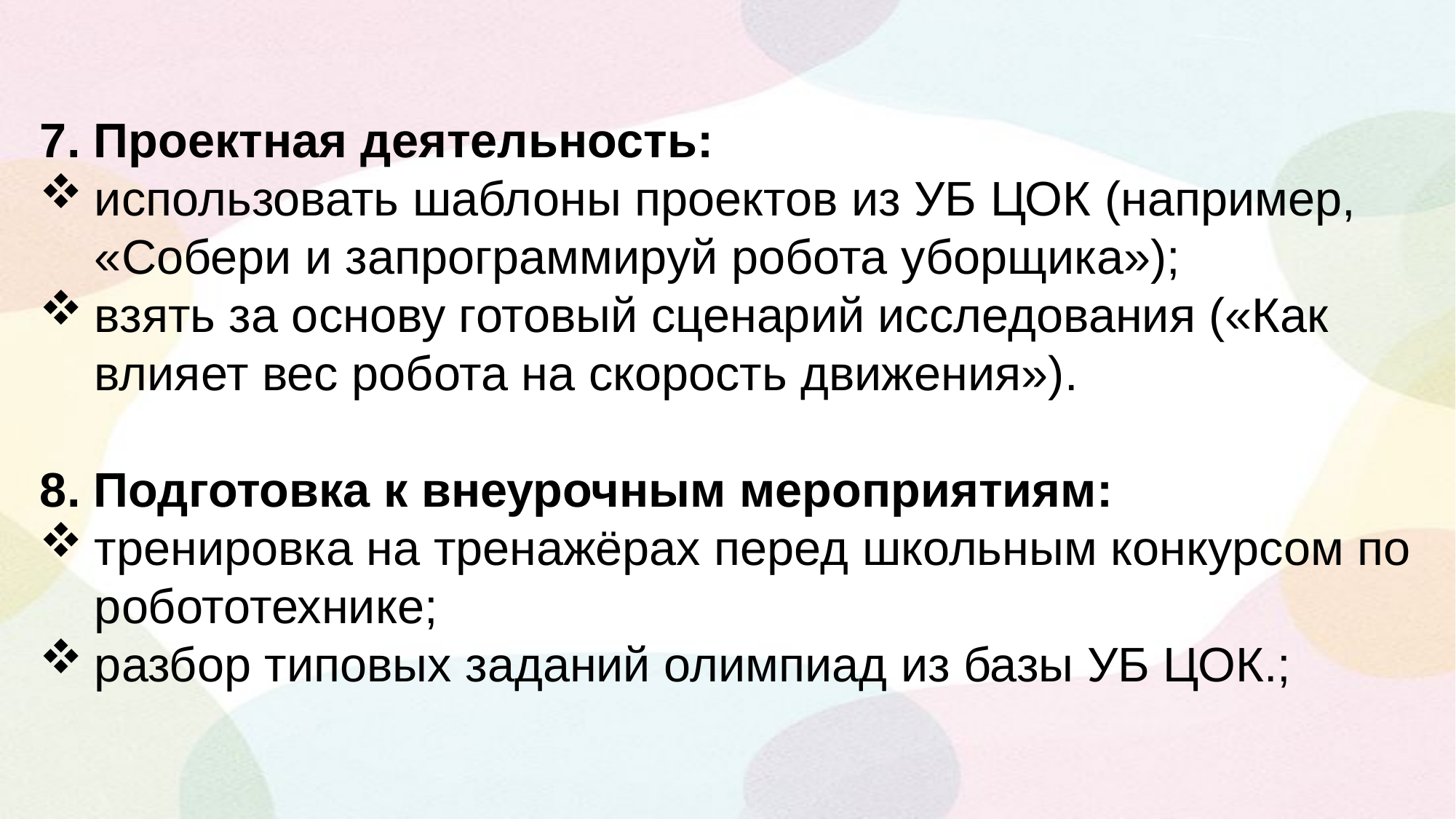

7. Проектная деятельность:
использовать шаблоны проектов из УБ ЦОК (например, «Собери и запрограммируй робота уборщика»);
взять за основу готовый сценарий исследования («Как влияет вес робота на скорость движения»).
8. Подготовка к внеурочным мероприятиям:
тренировка на тренажёрах перед школьным конкурсом по робототехнике;
разбор типовых заданий олимпиад из базы УБ ЦОК.;